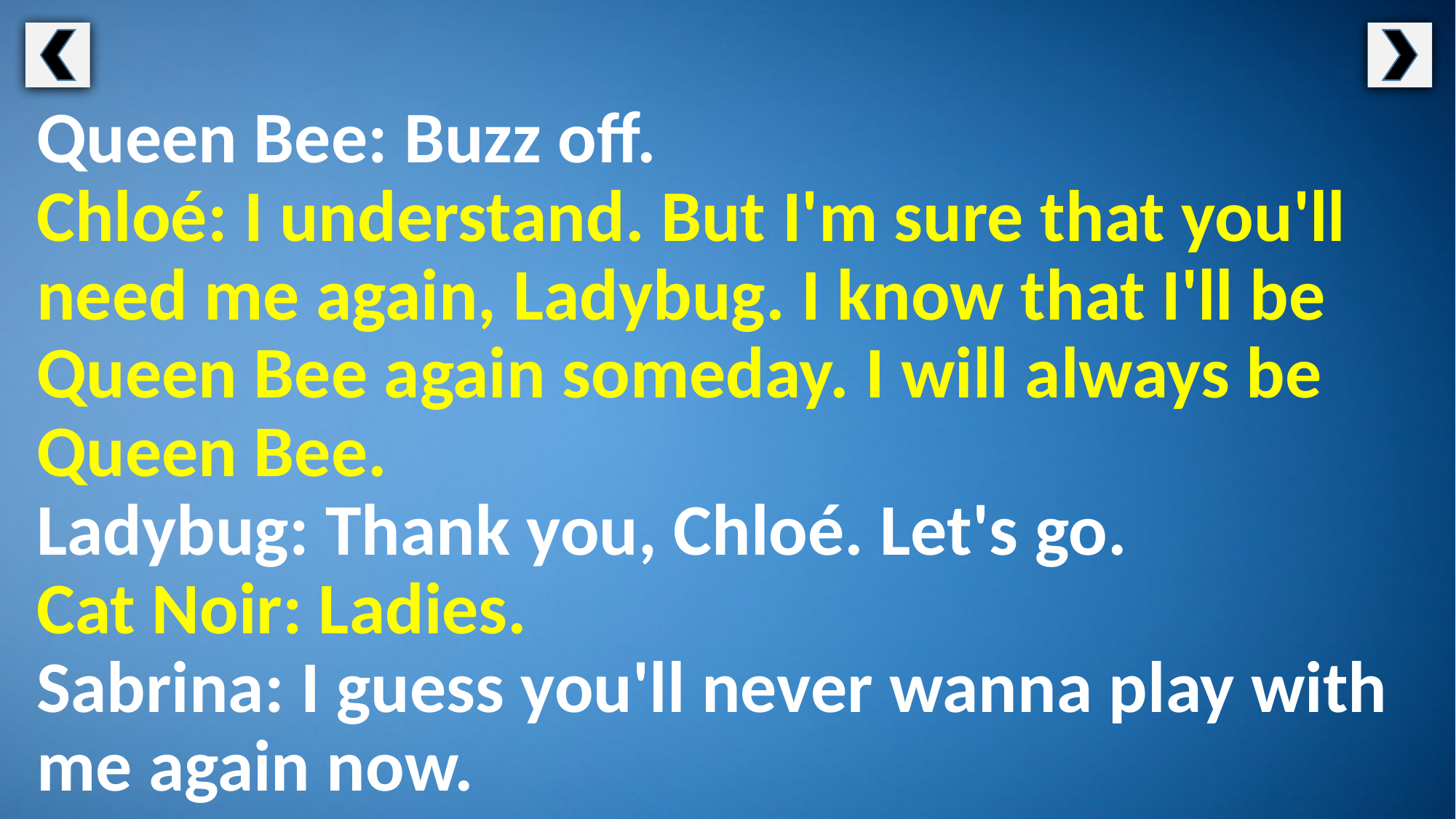

Queen Bee: Buzz off.
Chloé: I understand. But I'm sure that you'll need me again, Ladybug. I know that I'll be Queen Bee again someday. I will always be Queen Bee.
Ladybug: Thank you, Chloé. Let's go.
Cat Noir: Ladies.
Sabrina: I guess you'll never wanna play with me again now.